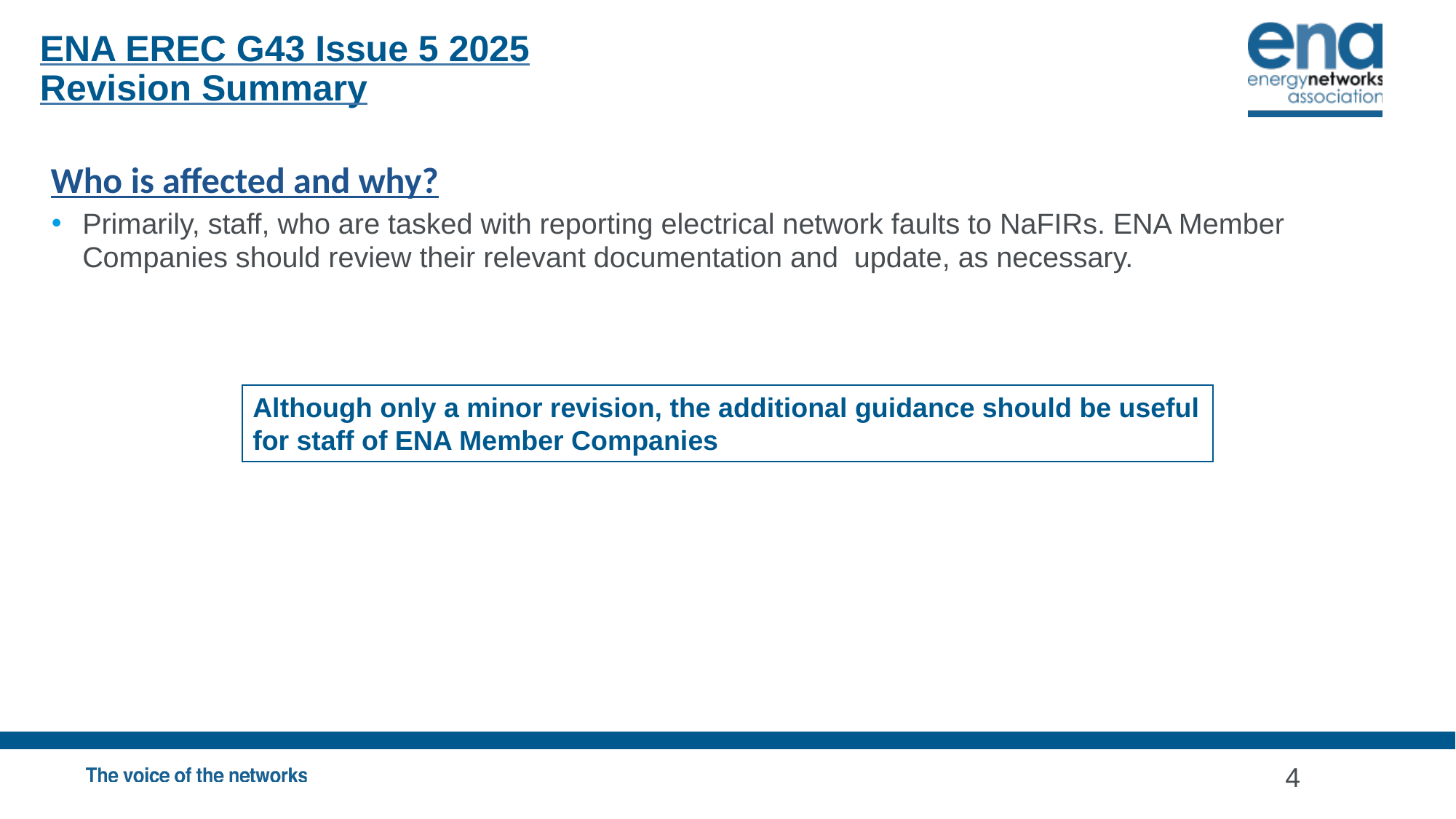

ENA EREC G43 Issue 5 2025
Revision Summary
Who is affected and why?
Primarily, staff, who are tasked with reporting electrical network faults to NaFIRs. ENA Member Companies should review their relevant documentation and  update, as necessary.
Although only a minor revision, the additional guidance should be useful for staff of ENA Member Companies
4